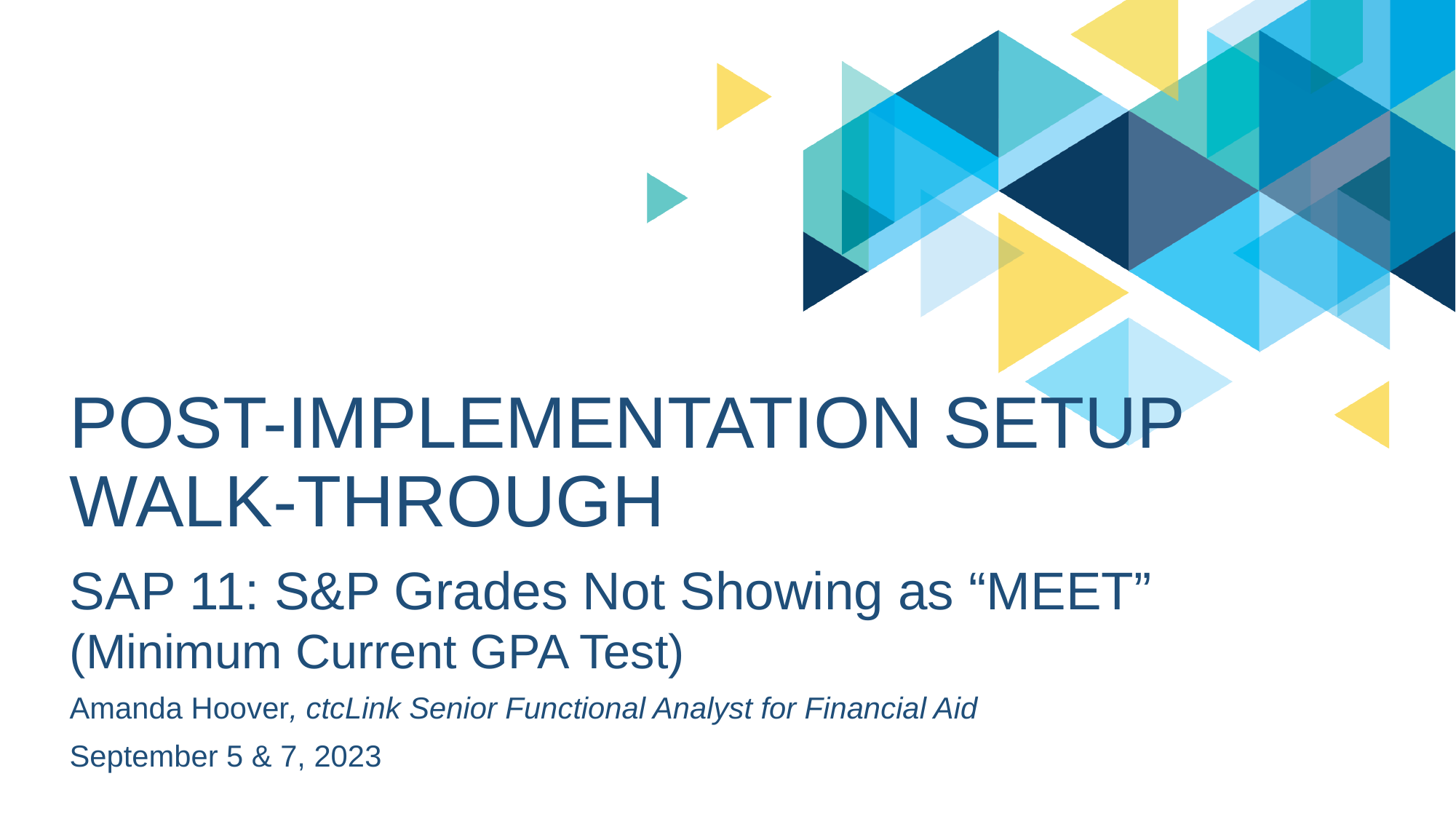

# Post-Implementation Setup Walk-Through
SAP 11: S&P Grades Not Showing as “MEET”
(Minimum Current GPA Test)
Amanda Hoover, ctcLink Senior Functional Analyst for Financial Aid
September 5 & 7, 2023